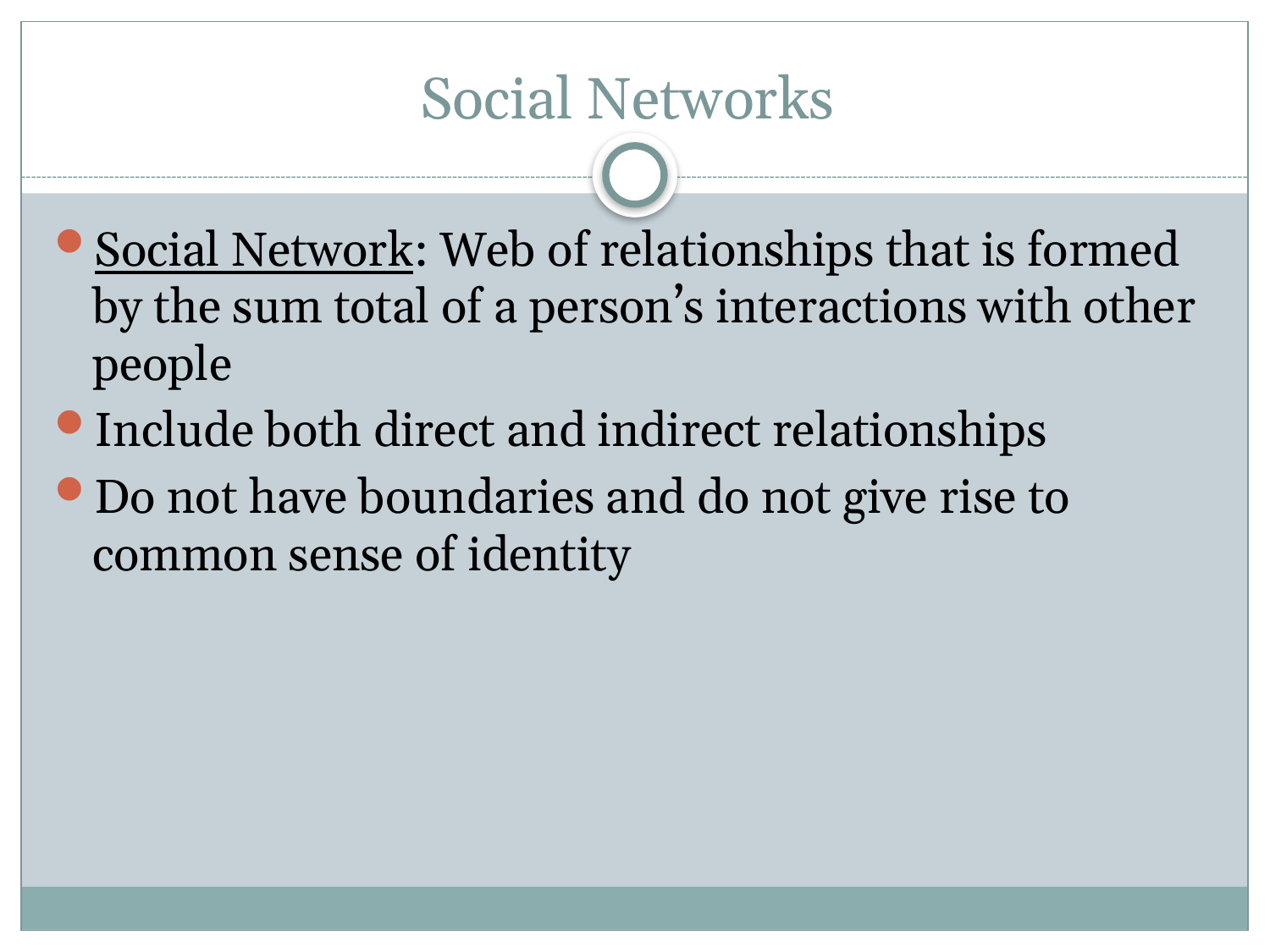

# Social Networks
Social Network: Web of relationships that is formed by the sum total of a person’s interactions with other people
Include both direct and indirect relationships
Do not have boundaries and do not give rise to common sense of identity